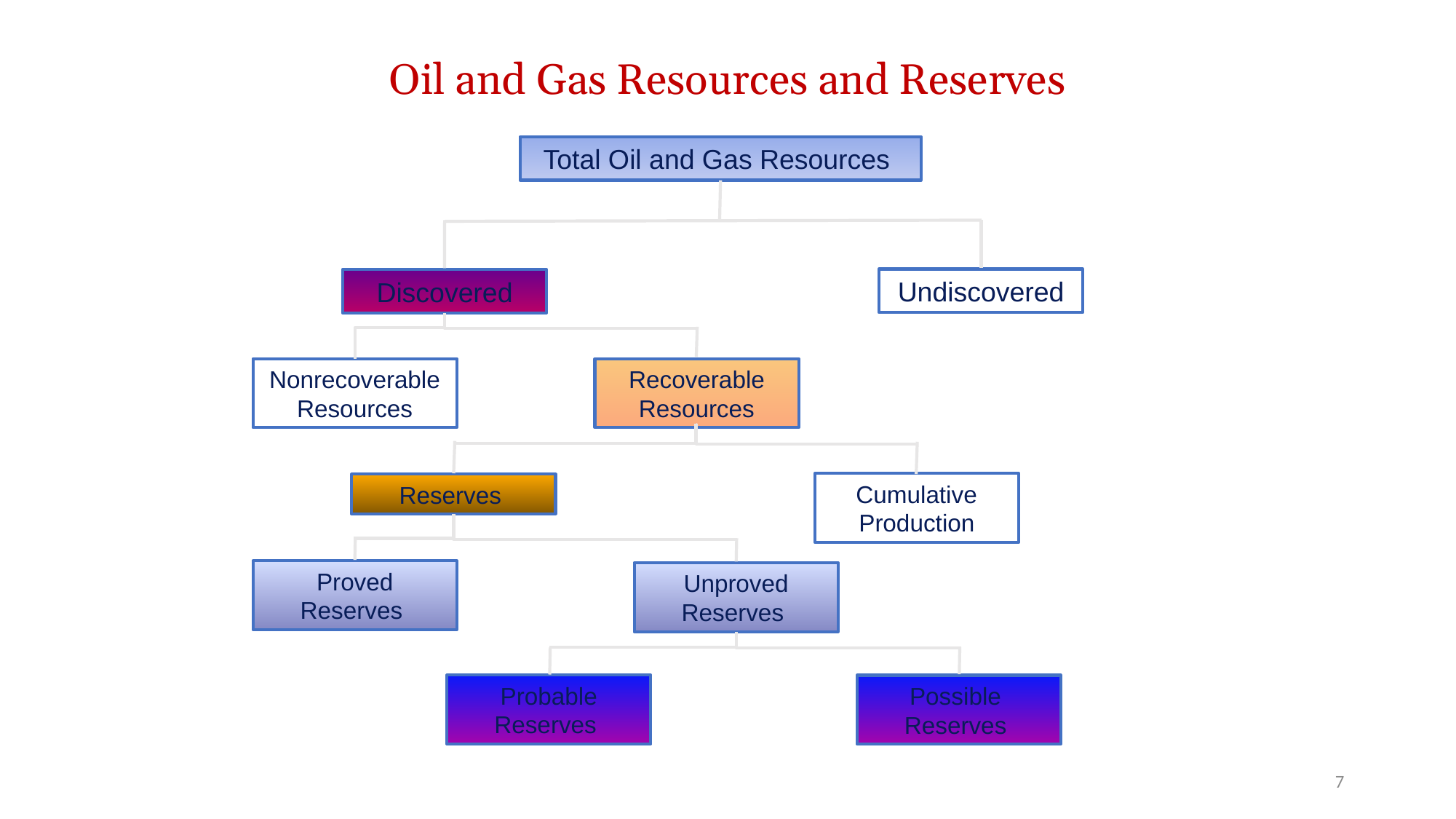

Oil and Gas Resources and Reserves
Total Oil and Gas Resources
Undiscovered
Discovered
Recoverable Resources
Nonrecoverable Resources
Cumulative Production
Reserves
Proved Reserves
Unproved Reserves
Probable Reserves
Possible  Reserves
7